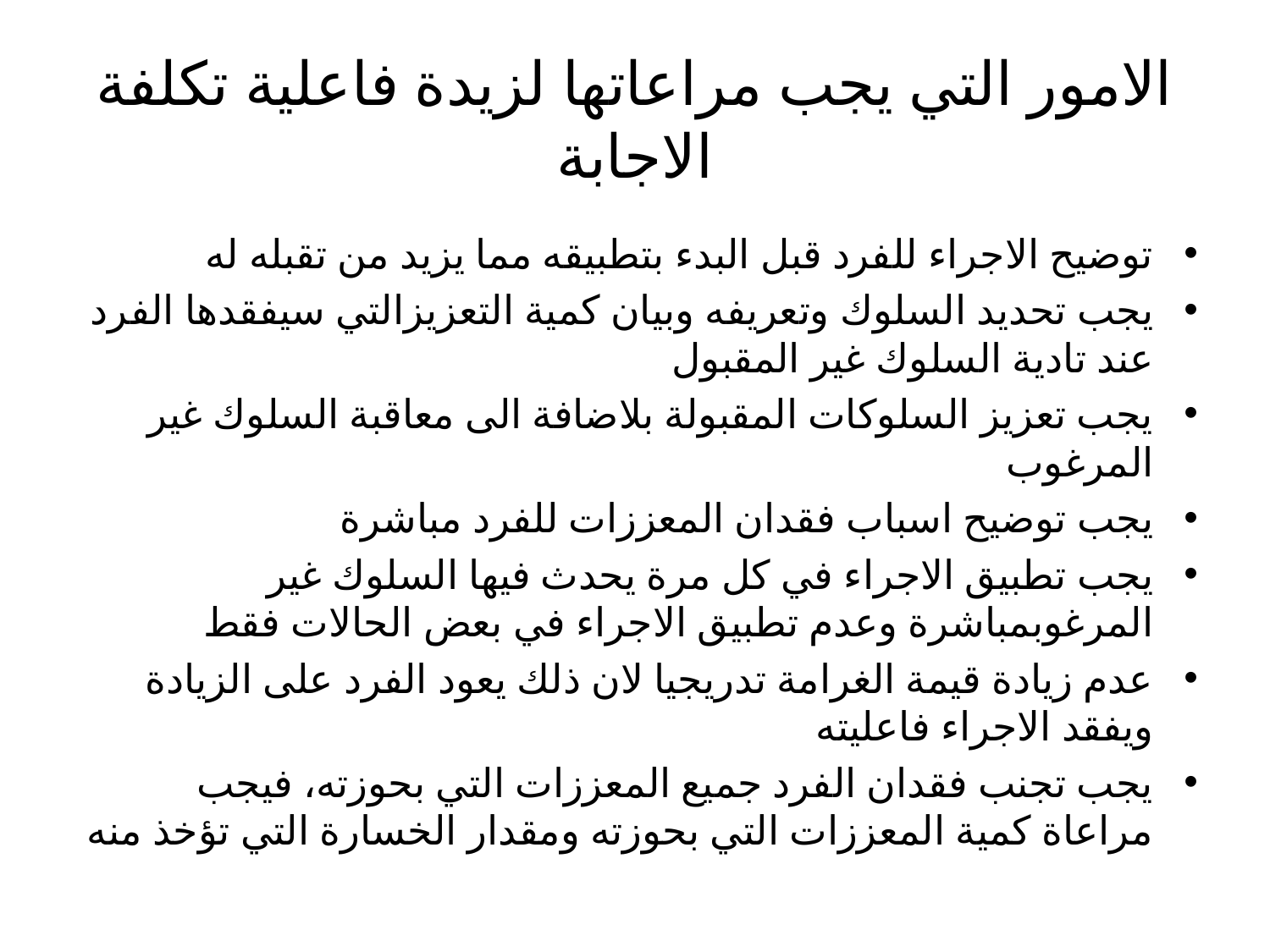

# الامور التي يجب مراعاتها لزيدة فاعلية تكلفة الاجابة
توضيح الاجراء للفرد قبل البدء بتطبيقه مما يزيد من تقبله له
يجب تحديد السلوك وتعريفه وبيان كمية التعزيزالتي سيفقدها الفرد عند تادية السلوك غير المقبول
يجب تعزيز السلوكات المقبولة بلاضافة الى معاقبة السلوك غير المرغوب
يجب توضيح اسباب فقدان المعززات للفرد مباشرة
يجب تطبيق الاجراء في كل مرة يحدث فيها السلوك غير المرغوبمباشرة وعدم تطبيق الاجراء في بعض الحالات فقط
عدم زيادة قيمة الغرامة تدريجيا لان ذلك يعود الفرد على الزيادة ويفقد الاجراء فاعليته
يجب تجنب فقدان الفرد جميع المعززات التي بحوزته، فيجب مراعاة كمية المعززات التي بحوزته ومقدار الخسارة التي تؤخذ منه